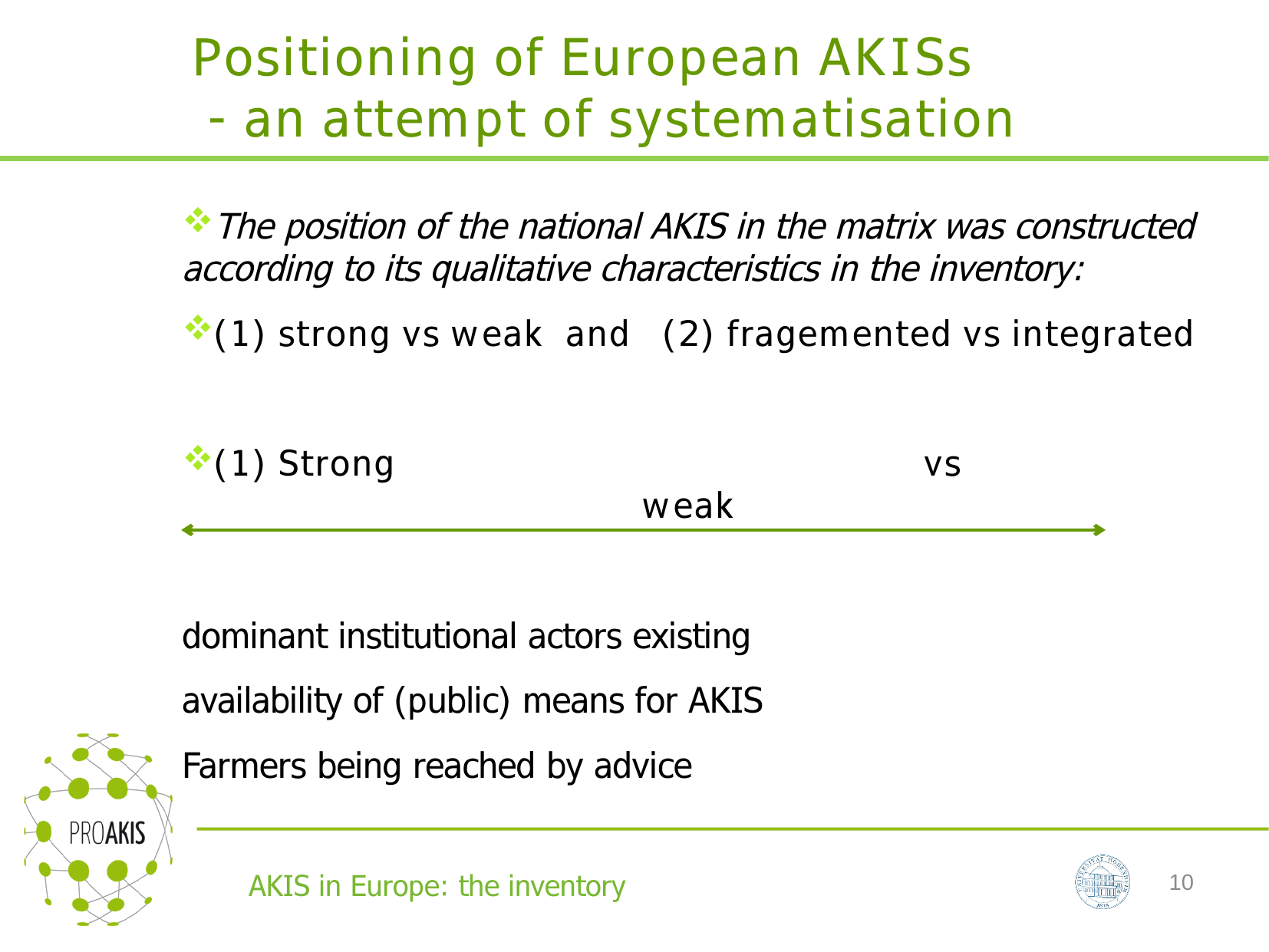

# Positioning of European AKISs - an attempt of systematisation
The position of the national AKIS in the matrix was constructed according to its qualitative characteristics in the inventory:
(1) strong vs weak  and   (2) fragemented vs integrated

(1) Strong 					     vs						weak

dominant institutional actors existing
availability of (public) means for AKIS
Farmers being reached by advice
10
AKIS in Europe: the inventory